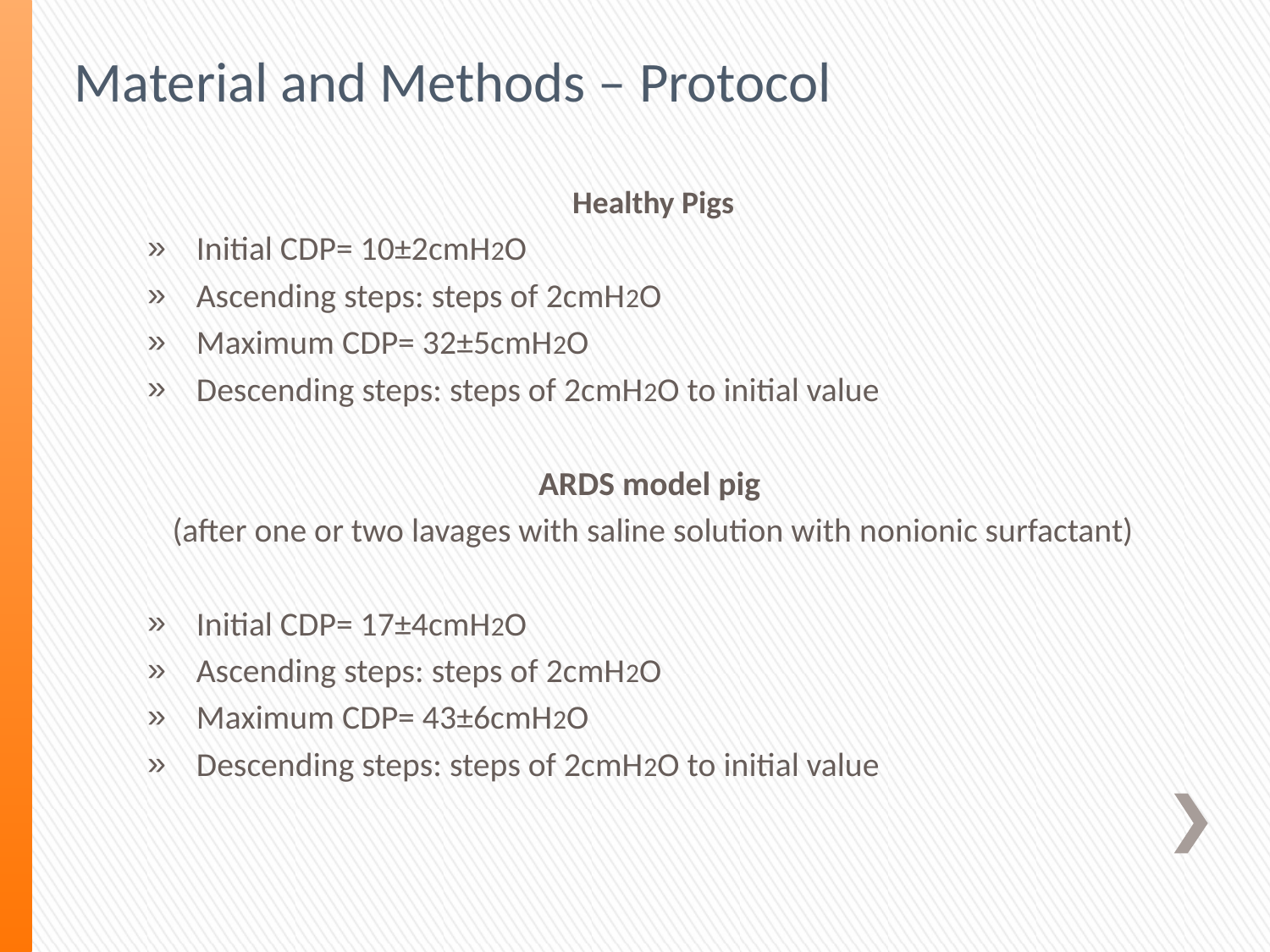

Material and Methods – Protocol
Healthy Pigs
Initial CDP= 10±2cmH2O
Ascending steps: steps of 2cmH2O
Maximum CDP= 32±5cmH2O
Descending steps: steps of 2cmH2O to initial value

ARDS model pig
(after one or two lavages with saline solution with nonionic surfactant)

Initial CDP= 17±4cmH2O
Ascending steps: steps of 2cmH2O
Maximum CDP= 43±6cmH2O
Descending steps: steps of 2cmH2O to initial value